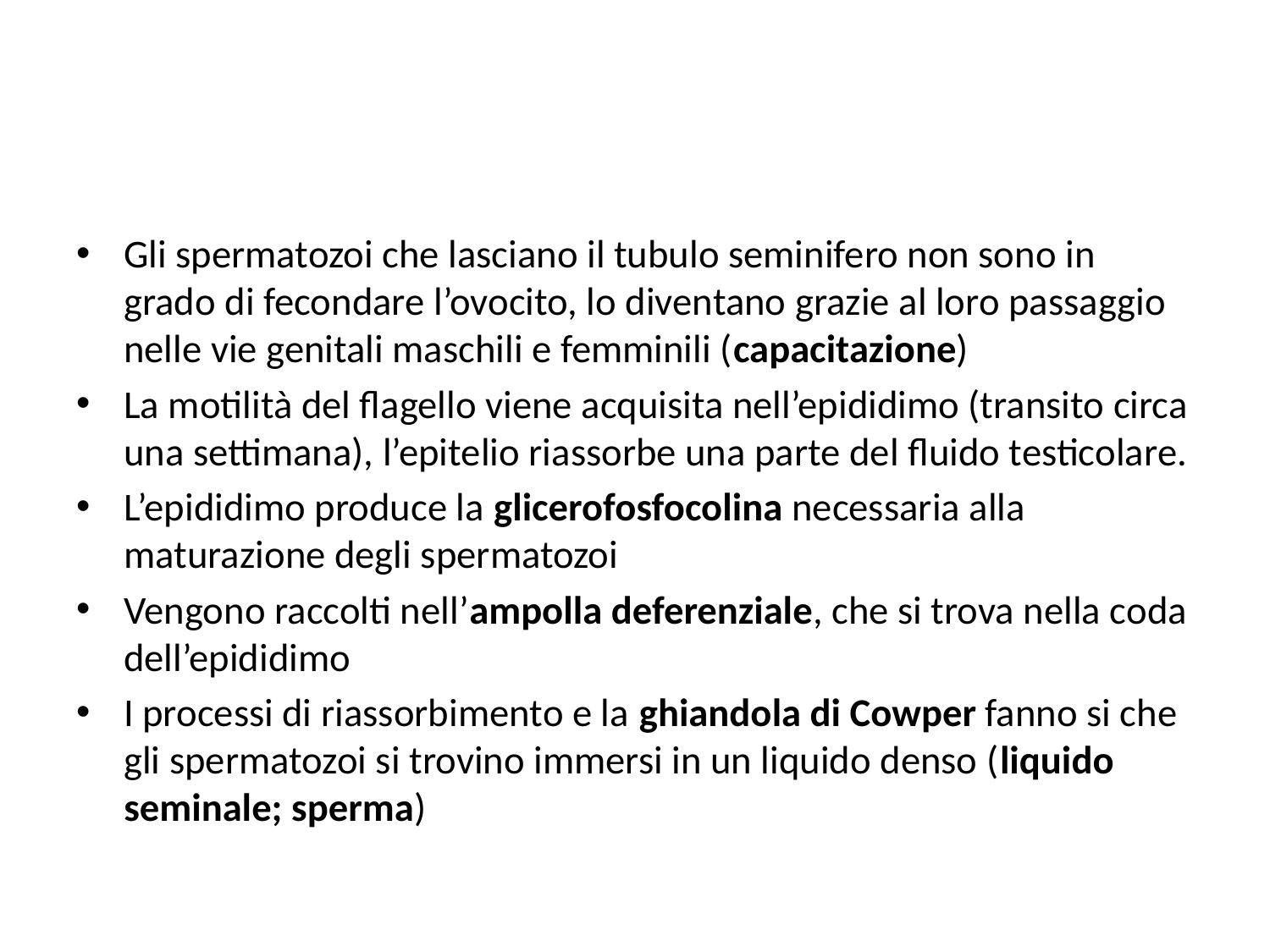

#
Gli spermatozoi che lasciano il tubulo seminifero non sono in grado di fecondare l’ovocito, lo diventano grazie al loro passaggio nelle vie genitali maschili e femminili (capacitazione)
La motilità del flagello viene acquisita nell’epididimo (transito circa una settimana), l’epitelio riassorbe una parte del fluido testicolare.
L’epididimo produce la glicerofosfocolina necessaria alla maturazione degli spermatozoi
Vengono raccolti nell’ampolla deferenziale, che si trova nella coda dell’epididimo
I processi di riassorbimento e la ghiandola di Cowper fanno si che gli spermatozoi si trovino immersi in un liquido denso (liquido seminale; sperma)